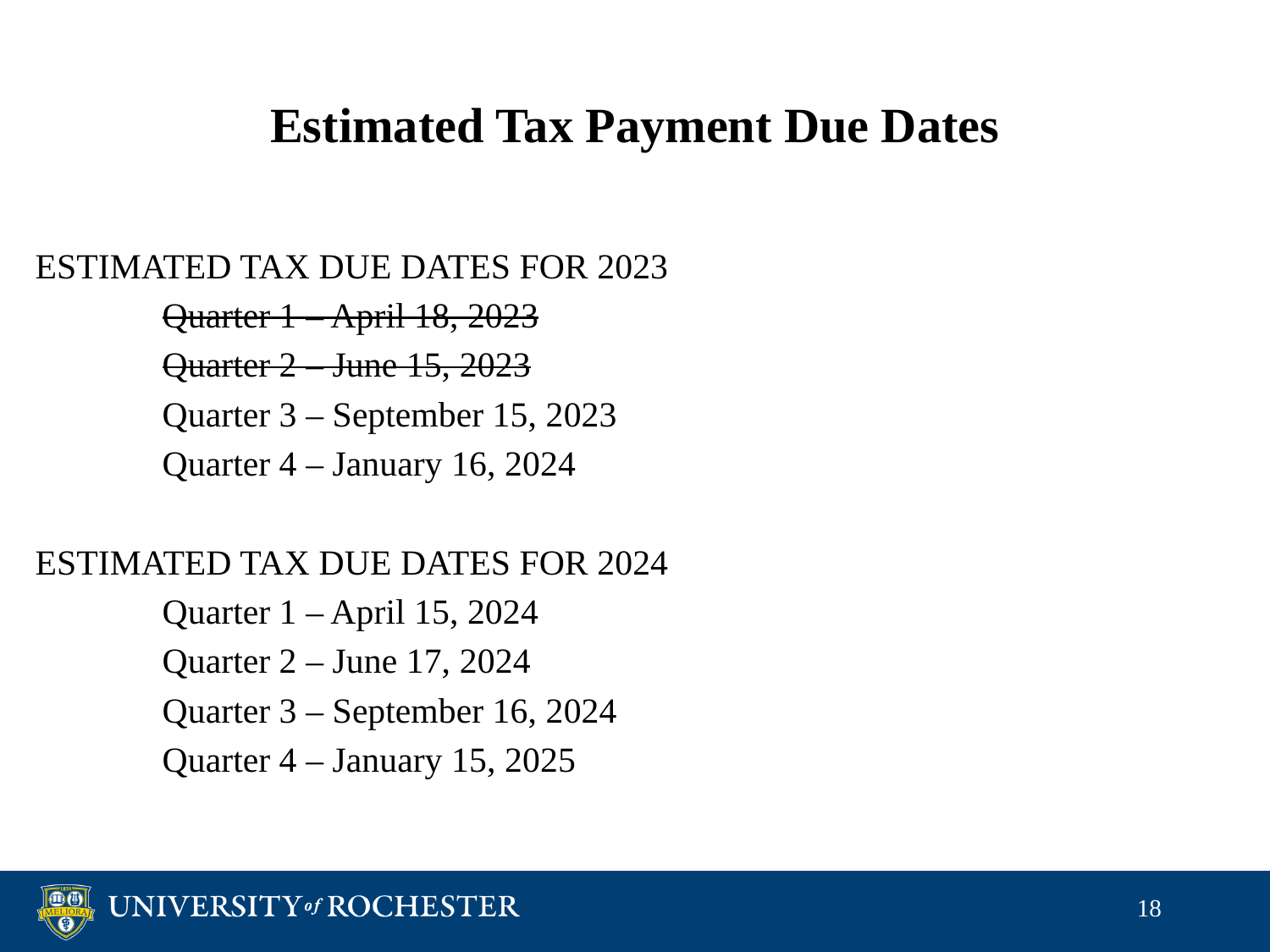

# Estimated Tax Payment Due Dates

ESTIMATED TAX DUE DATES FOR 2023
	Quarter 1 – April 18, 2023
	Quarter 2 – June 15, 2023
	Quarter 3 – September 15, 2023
	Quarter 4 – January 16, 2024

ESTIMATED TAX DUE DATES FOR 2024
	Quarter 1 – April 15, 2024
	Quarter 2 – June 17, 2024
	Quarter 3 – September 16, 2024
	Quarter 4 – January 15, 2025